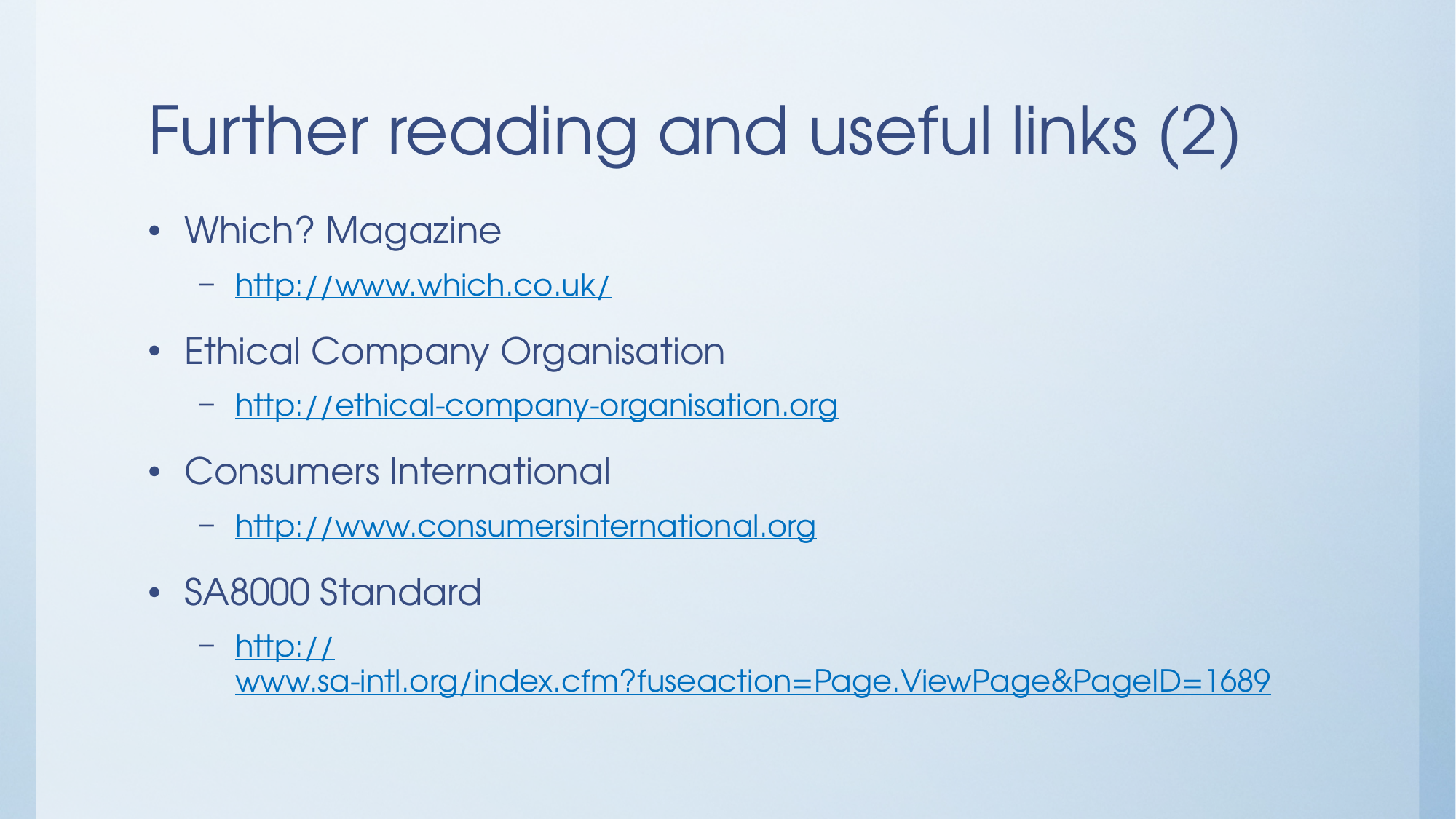

# Further reading and useful links (2)
Which? Magazine
http://www.which.co.uk/
Ethical Company Organisation
http://ethical-company-organisation.org
Consumers International
http://www.consumersinternational.org
SA8000 Standard
http://www.sa-intl.org/index.cfm?fuseaction=Page.ViewPage&PageID=1689